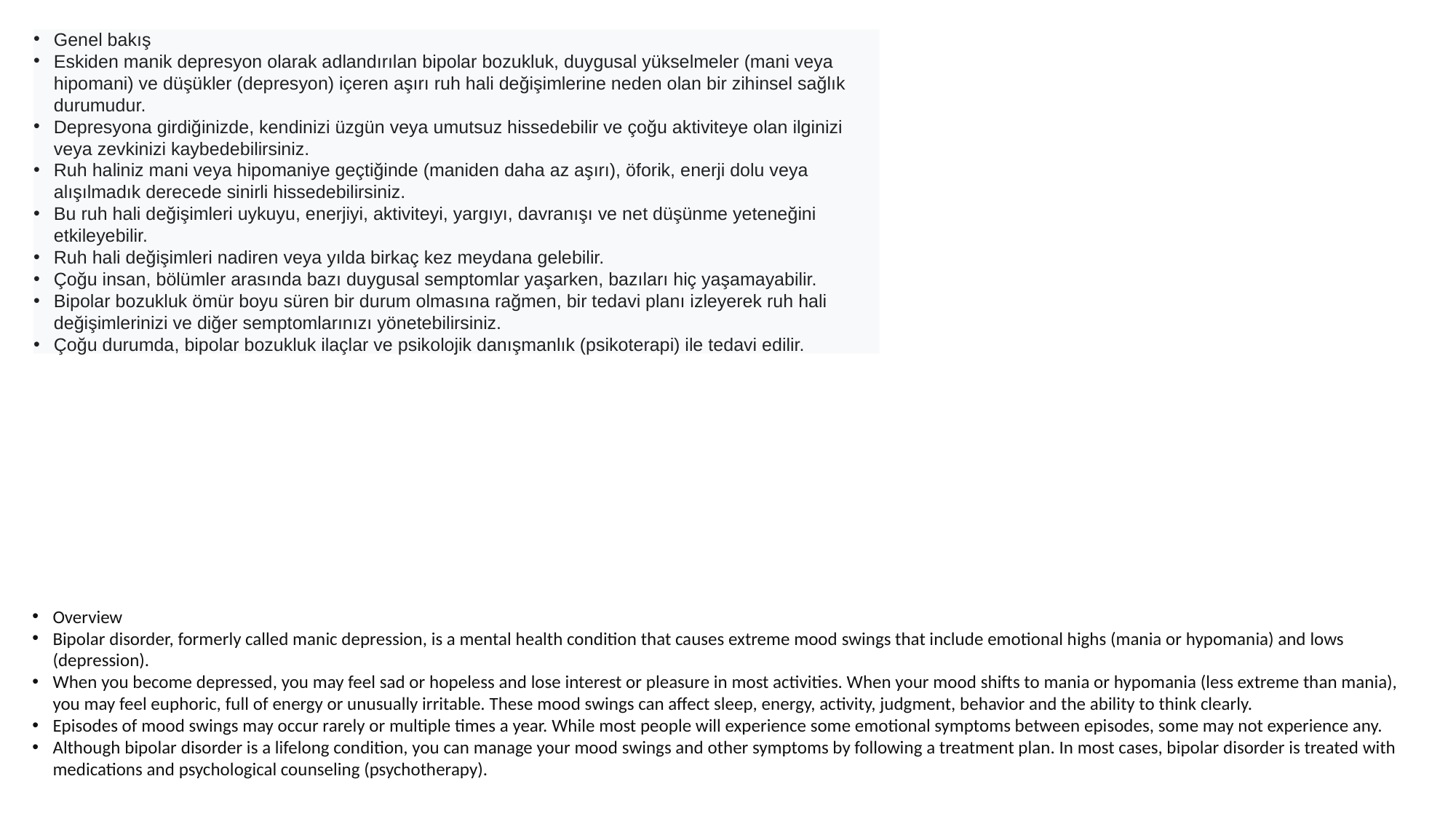

Genel bakış
Eskiden manik depresyon olarak adlandırılan bipolar bozukluk, duygusal yükselmeler (mani veya hipomani) ve düşükler (depresyon) içeren aşırı ruh hali değişimlerine neden olan bir zihinsel sağlık durumudur.
Depresyona girdiğinizde, kendinizi üzgün veya umutsuz hissedebilir ve çoğu aktiviteye olan ilginizi veya zevkinizi kaybedebilirsiniz.
Ruh haliniz mani veya hipomaniye geçtiğinde (maniden daha az aşırı), öforik, enerji dolu veya alışılmadık derecede sinirli hissedebilirsiniz.
Bu ruh hali değişimleri uykuyu, enerjiyi, aktiviteyi, yargıyı, davranışı ve net düşünme yeteneğini etkileyebilir.
Ruh hali değişimleri nadiren veya yılda birkaç kez meydana gelebilir.
Çoğu insan, bölümler arasında bazı duygusal semptomlar yaşarken, bazıları hiç yaşamayabilir.
Bipolar bozukluk ömür boyu süren bir durum olmasına rağmen, bir tedavi planı izleyerek ruh hali değişimlerinizi ve diğer semptomlarınızı yönetebilirsiniz.
Çoğu durumda, bipolar bozukluk ilaçlar ve psikolojik danışmanlık (psikoterapi) ile tedavi edilir.
Overview
Bipolar disorder, formerly called manic depression, is a mental health condition that causes extreme mood swings that include emotional highs (mania or hypomania) and lows (depression).
When you become depressed, you may feel sad or hopeless and lose interest or pleasure in most activities. When your mood shifts to mania or hypomania (less extreme than mania), you may feel euphoric, full of energy or unusually irritable. These mood swings can affect sleep, energy, activity, judgment, behavior and the ability to think clearly.
Episodes of mood swings may occur rarely or multiple times a year. While most people will experience some emotional symptoms between episodes, some may not experience any.
Although bipolar disorder is a lifelong condition, you can manage your mood swings and other symptoms by following a treatment plan. In most cases, bipolar disorder is treated with medications and psychological counseling (psychotherapy).